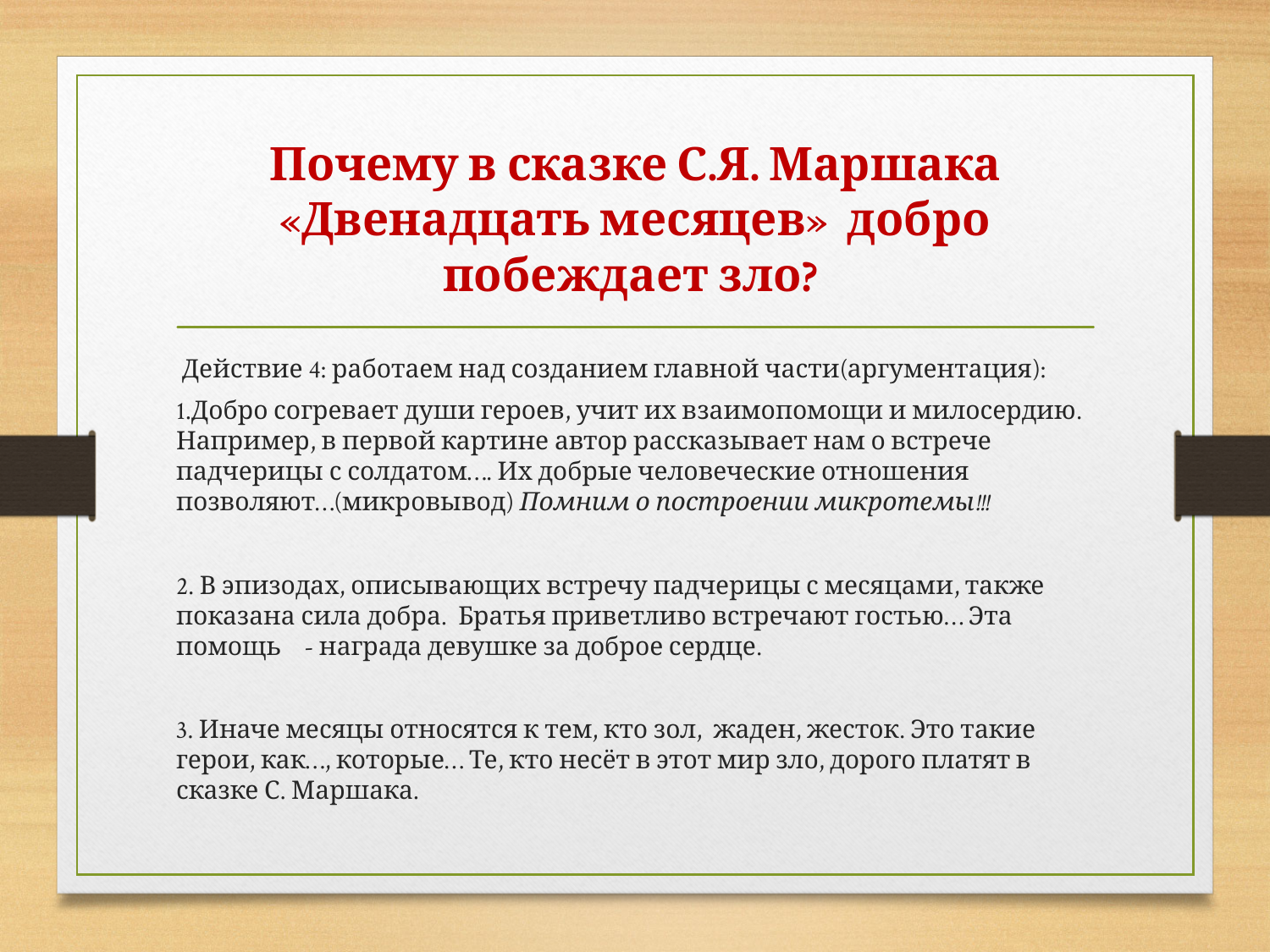

# Почему в сказке С.Я. Маршака «Двенадцать месяцев»  добро побеждает зло?
 Действие 4: работаем над созданием главной части(аргументация):
1.Добро согревает души героев, учит их взаимопомощи и милосердию. Например, в первой картине автор рассказывает нам о встрече падчерицы с солдатом…. Их добрые человеческие отношения позволяют…(микровывод) Помним о построении микротемы!!!

2. В эпизодах, описывающих встречу падчерицы с месяцами, также показана сила добра.  Братья приветливо встречают гостью… Эта помощь    - награда девушке за доброе сердце.

3. Иначе месяцы относятся к тем, кто зол,  жаден, жесток. Это такие герои, как…, которые… Те, кто несёт в этот мир зло, дорого платят в сказке С. Маршака.